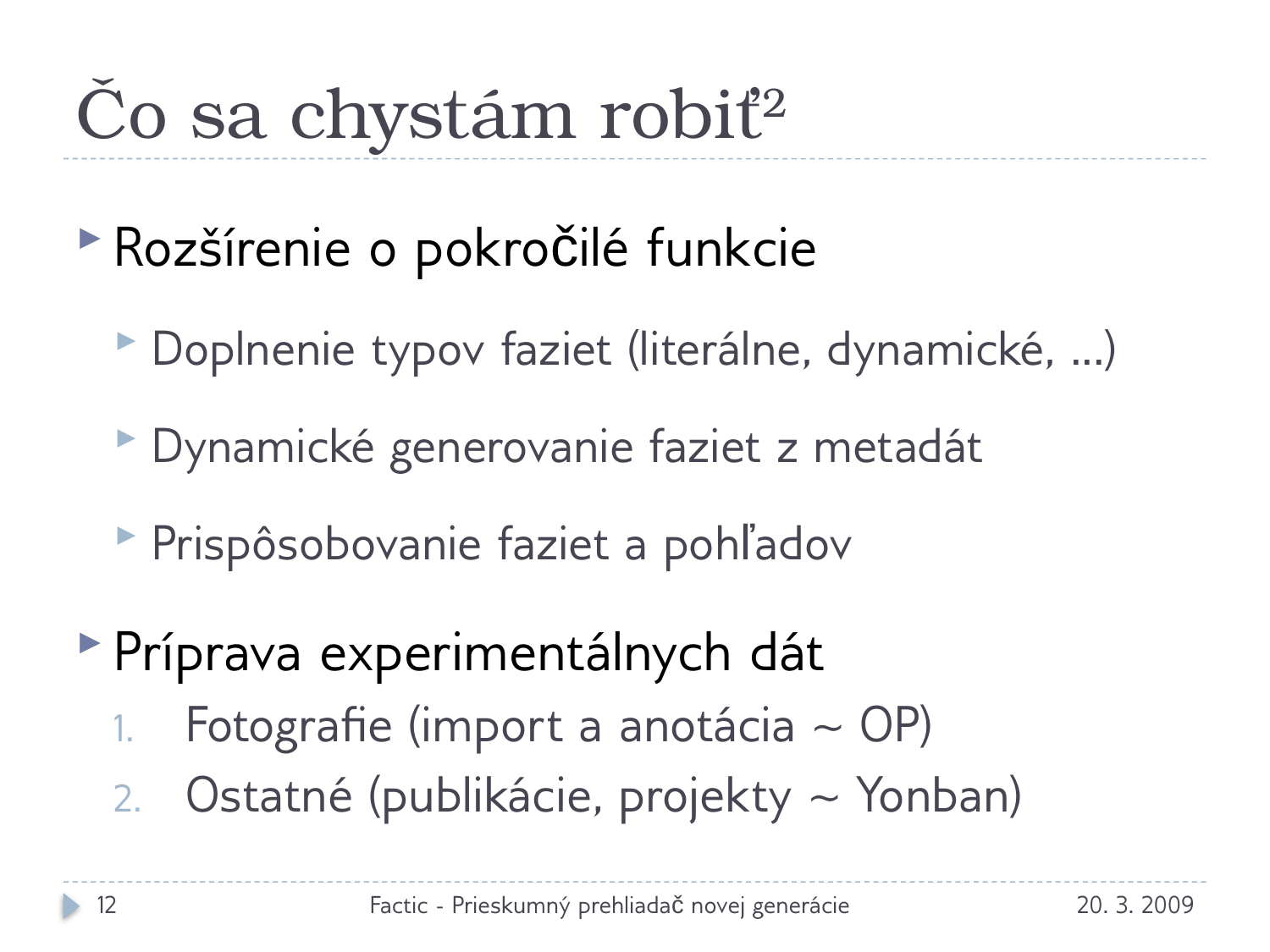

# Čo sa chystám robiť2
Rozšírenie o pokročilé funkcie
Doplnenie typov faziet (literálne, dynamické, ...)
Dynamické generovanie faziet z metadát
Prispôsobovanie faziet a pohľadov
Príprava experimentálnych dát
Fotografie (import a anotácia ~ OP)
Ostatné (publikácie, projekty ~ Yonban)
12
Factic - Prieskumný prehliadač novej generácie
20. 3. 2009